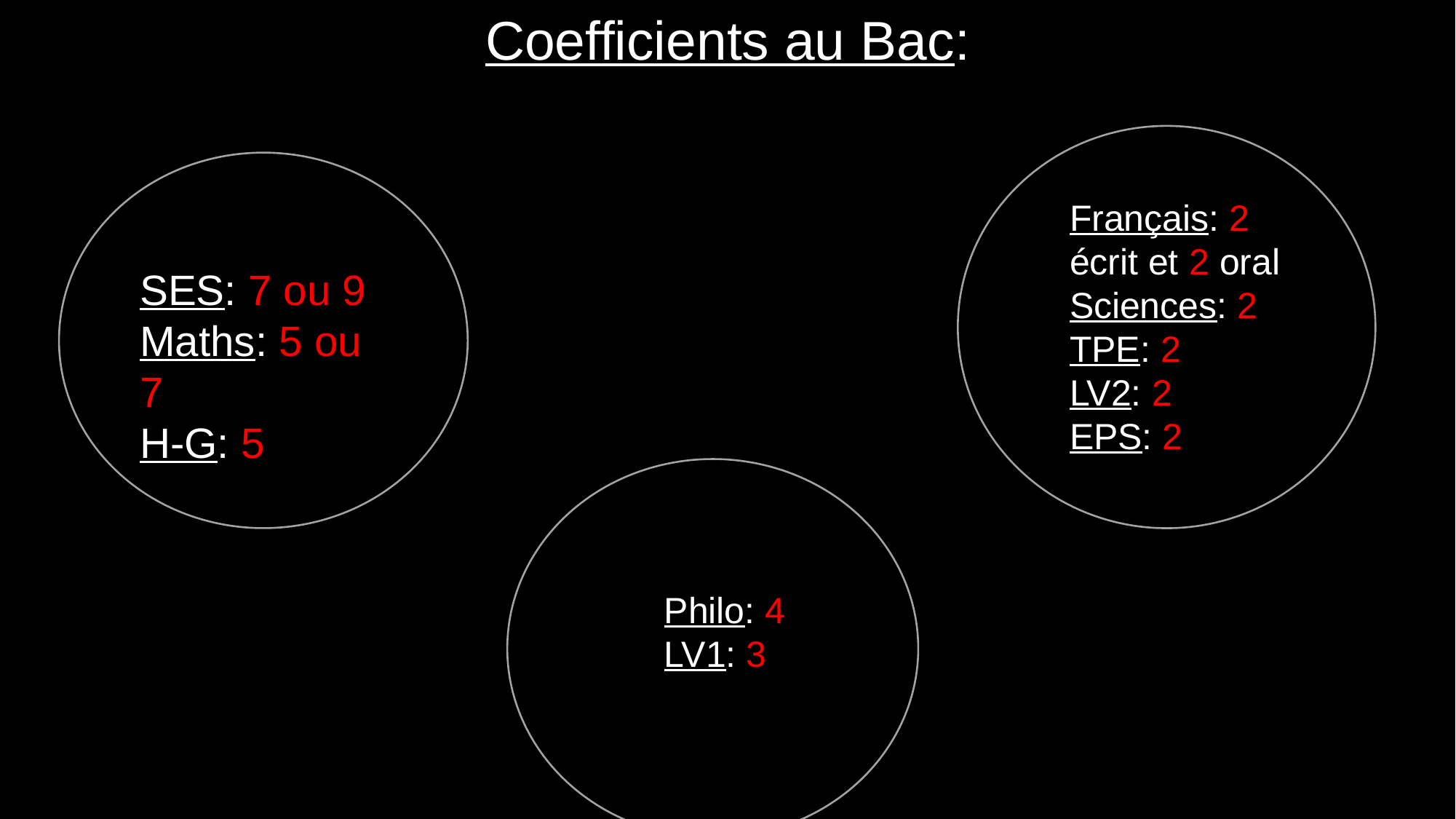

Coefficients au Bac:

Français: 2 écrit et 2 oral
Sciences: 2
TPE: 2
LV2: 2
EPS: 2

SES: 7 ou 9
Maths: 5 ou 7
H-G: 5

Philo: 4
LV1: 3